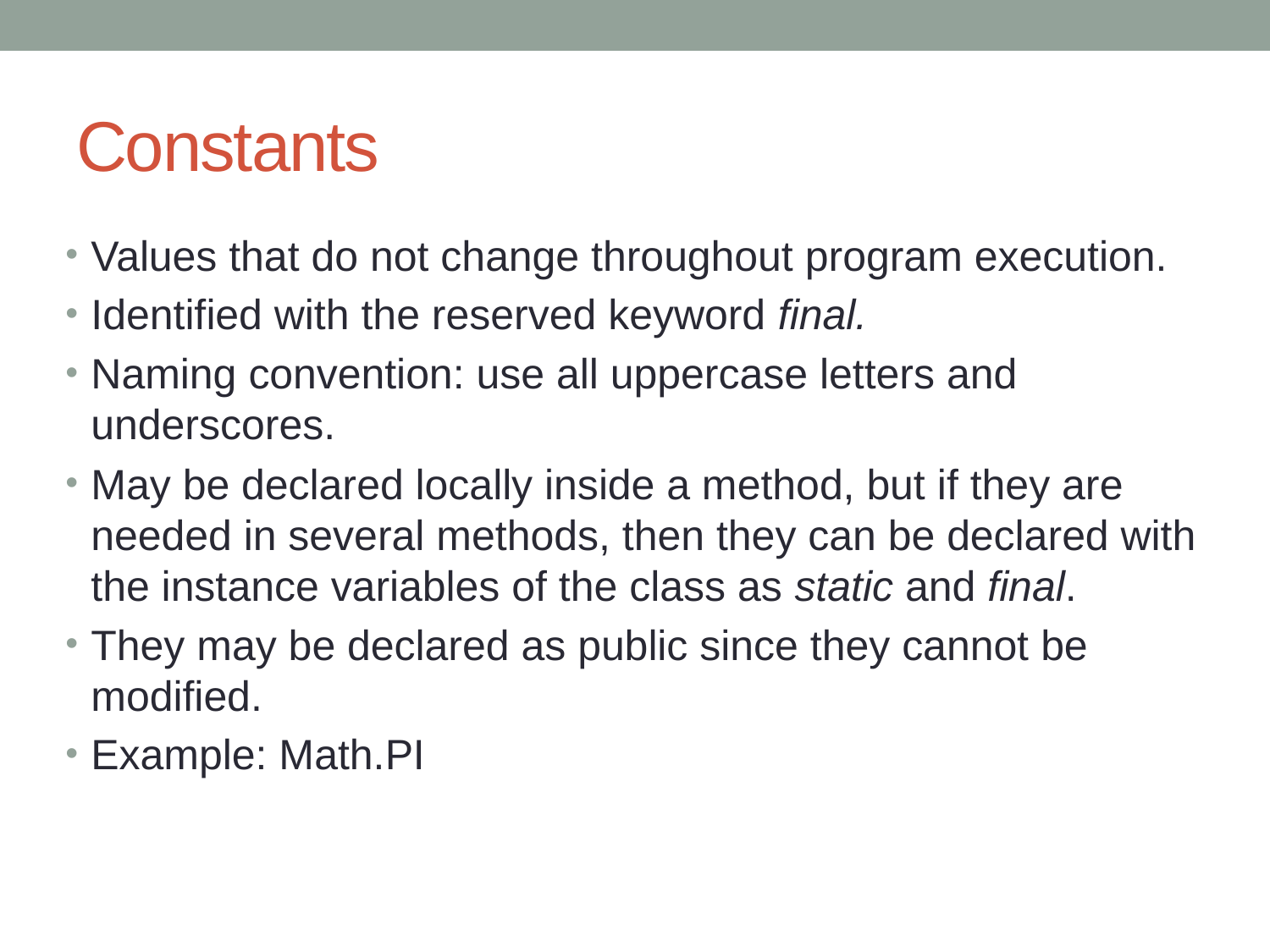

# Constants
Values that do not change throughout program execution.
Identified with the reserved keyword final.
Naming convention: use all uppercase letters and underscores.
May be declared locally inside a method, but if they are needed in several methods, then they can be declared with the instance variables of the class as static and final.
They may be declared as public since they cannot be modified.
Example: Math.PI